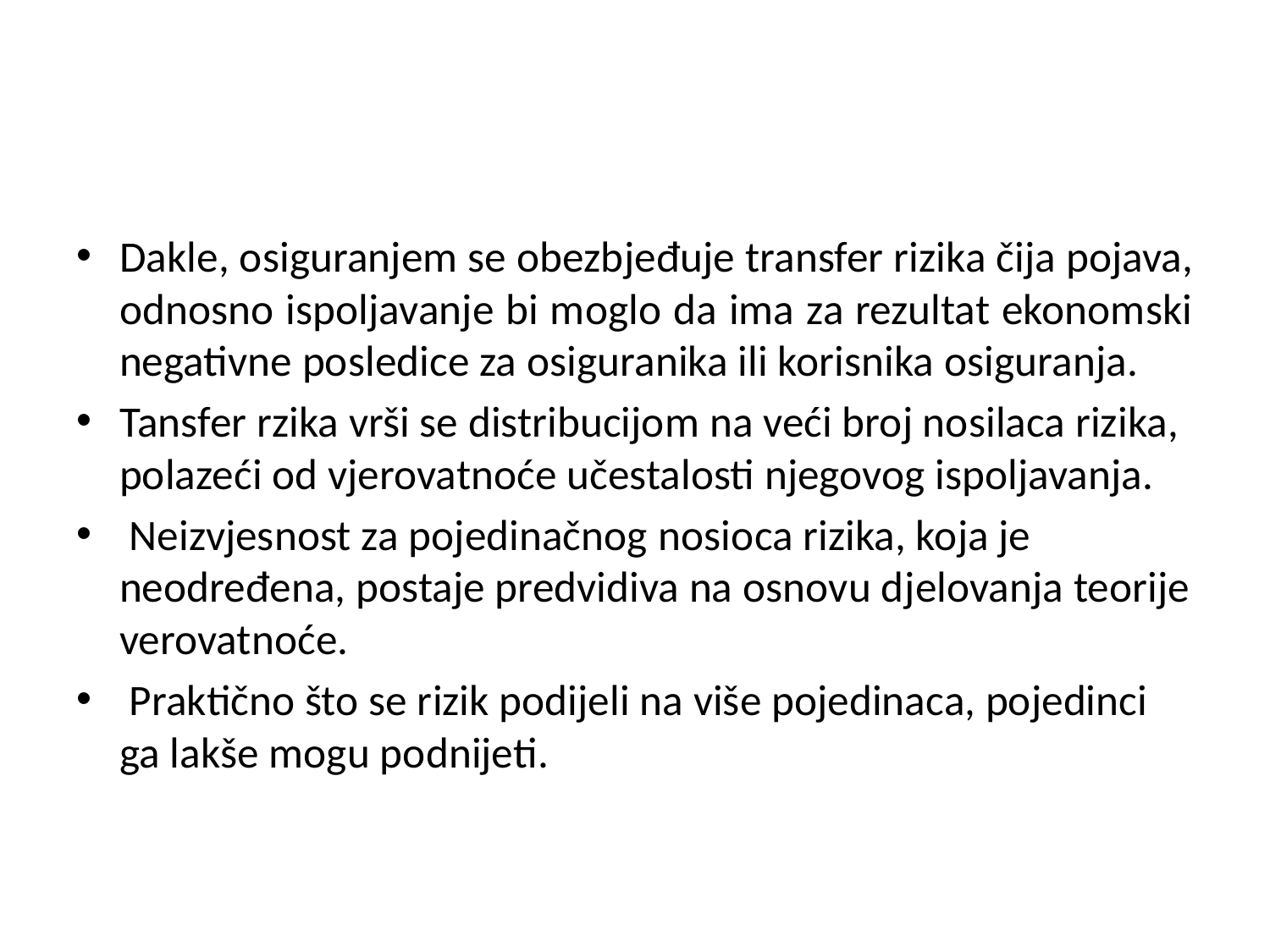

#
Dakle, osiguranjem se obezbjeđuje transfer rizika čija pojava, odnosno ispoljavanje bi moglo da ima za rezultat ekonomski negativne posledice za osiguranika ili korisnika osiguranja.
Tansfer rzika vrši se distribucijom na veći broj nosilaca rizika, polazeći od vjerovatnoće učestalosti njegovog ispoljavanja.
 Neizvjesnost za pojedinačnog nosioca rizika, koja je neodređena, postaje predvidiva na osnovu djelovanja teorije verovatnoće.
 Praktično što se rizik podijeli na više pojedinaca, pojedinci ga lakše mogu podnijeti.